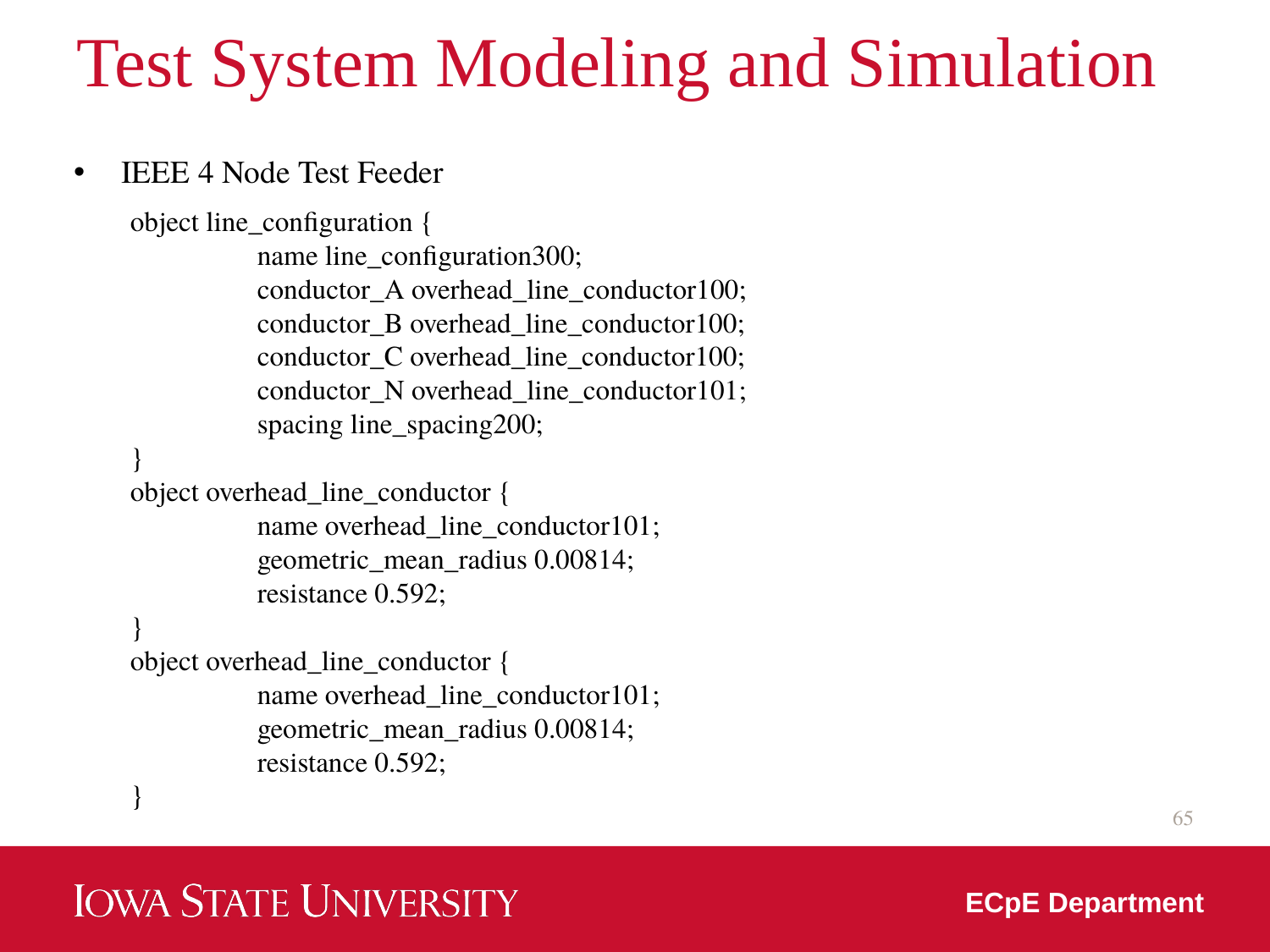

# Test System Modeling and Simulation
IEEE 4 Node Test Feeder
object line_configuration {
	name line_configuration300;
	conductor_A overhead_line_conductor100;
	conductor_B overhead_line_conductor100;
	conductor_C overhead_line_conductor100;
	conductor_N overhead_line_conductor101;
	spacing line_spacing200;
}
object overhead_line_conductor {
	name overhead_line_conductor101;
	geometric_mean_radius 0.00814;
	resistance 0.592;
}
object overhead_line_conductor {
	name overhead_line_conductor101;
	geometric_mean_radius 0.00814;
	resistance 0.592;
}
65
ECpE Department